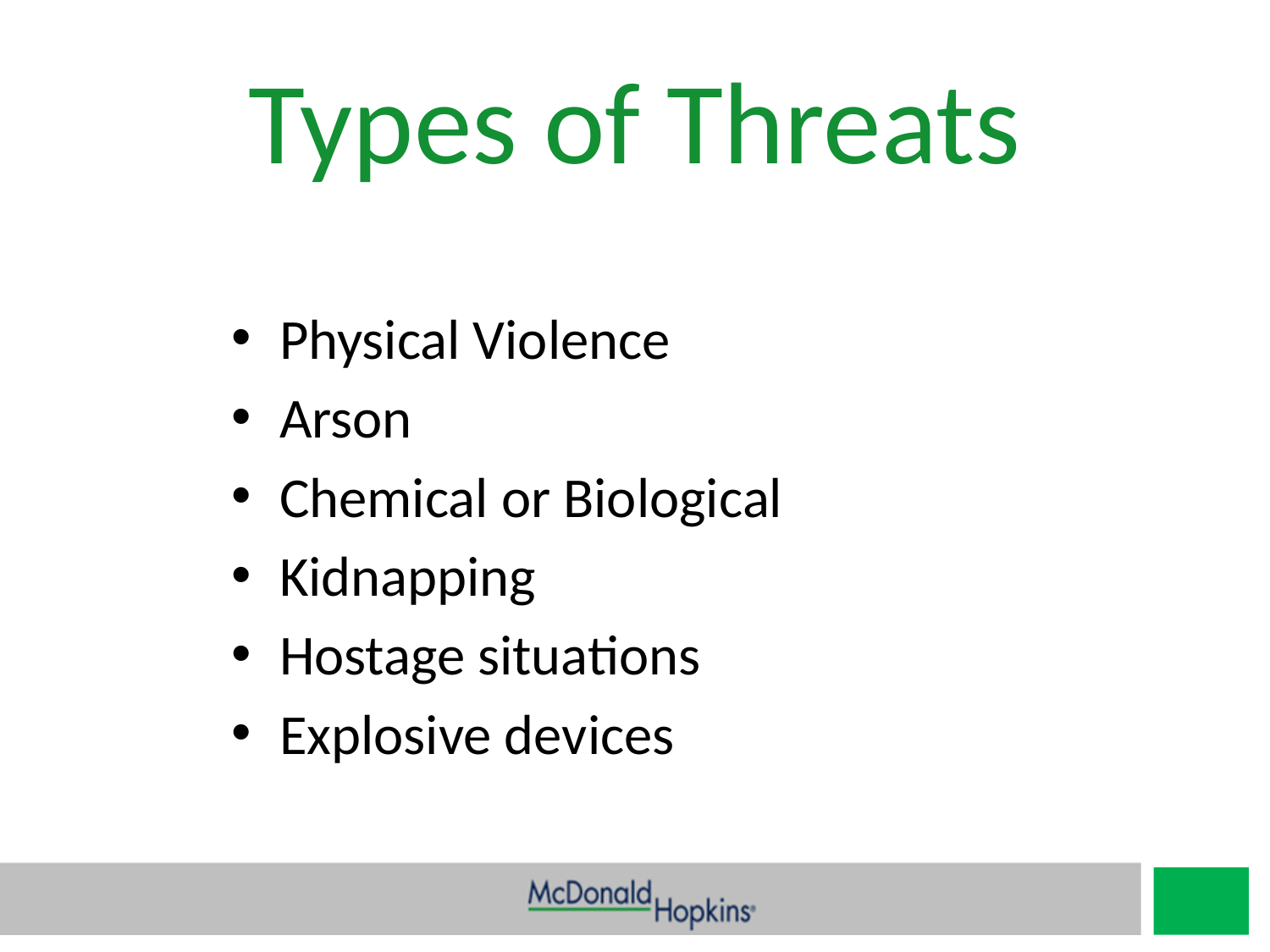

# Types of Threats
Physical Violence
Arson
Chemical or Biological
Kidnapping
Hostage situations
Explosive devices